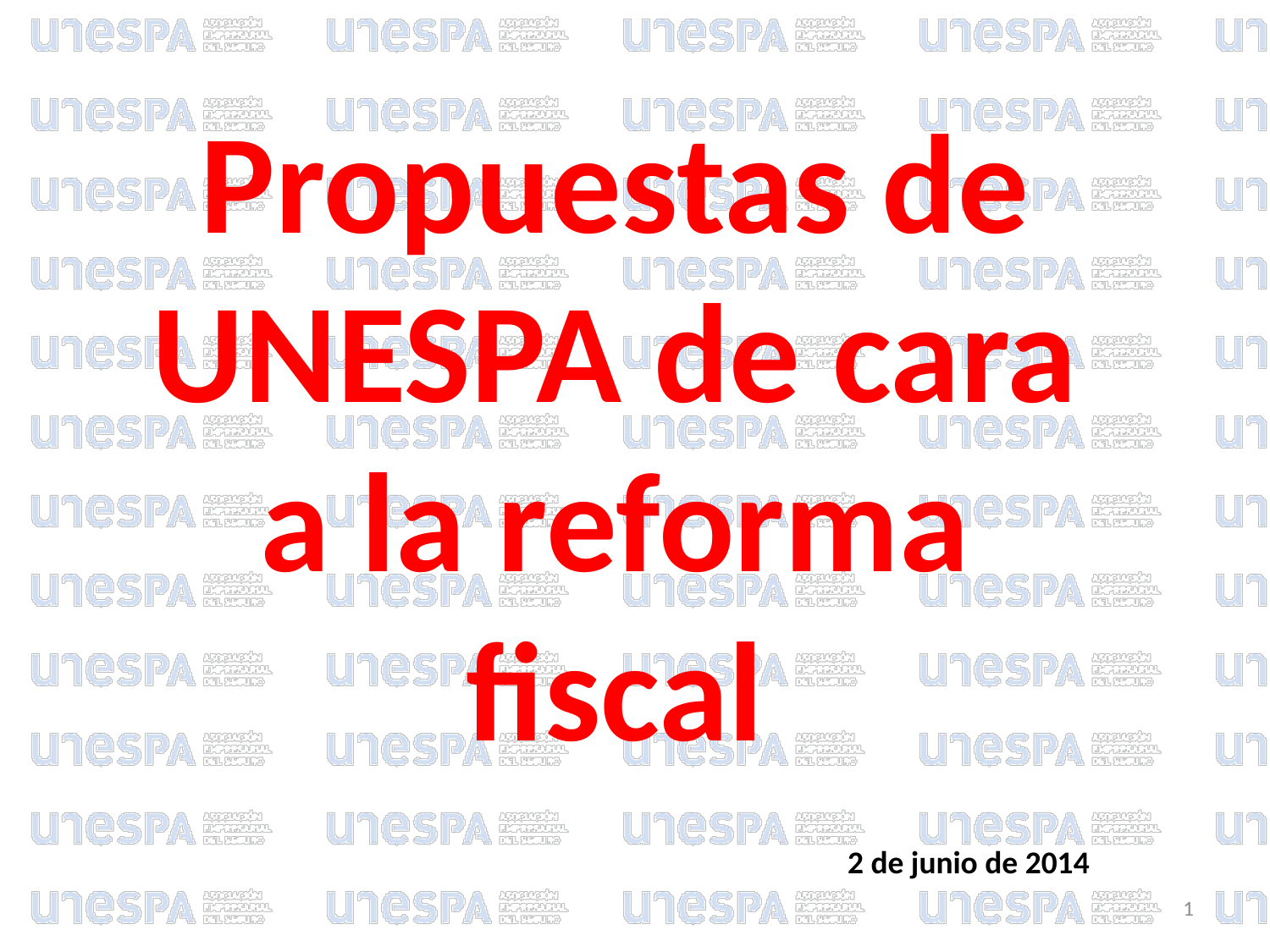

Propuestas de UNESPA de cara a la reforma fiscal

2 de junio de 2014
1